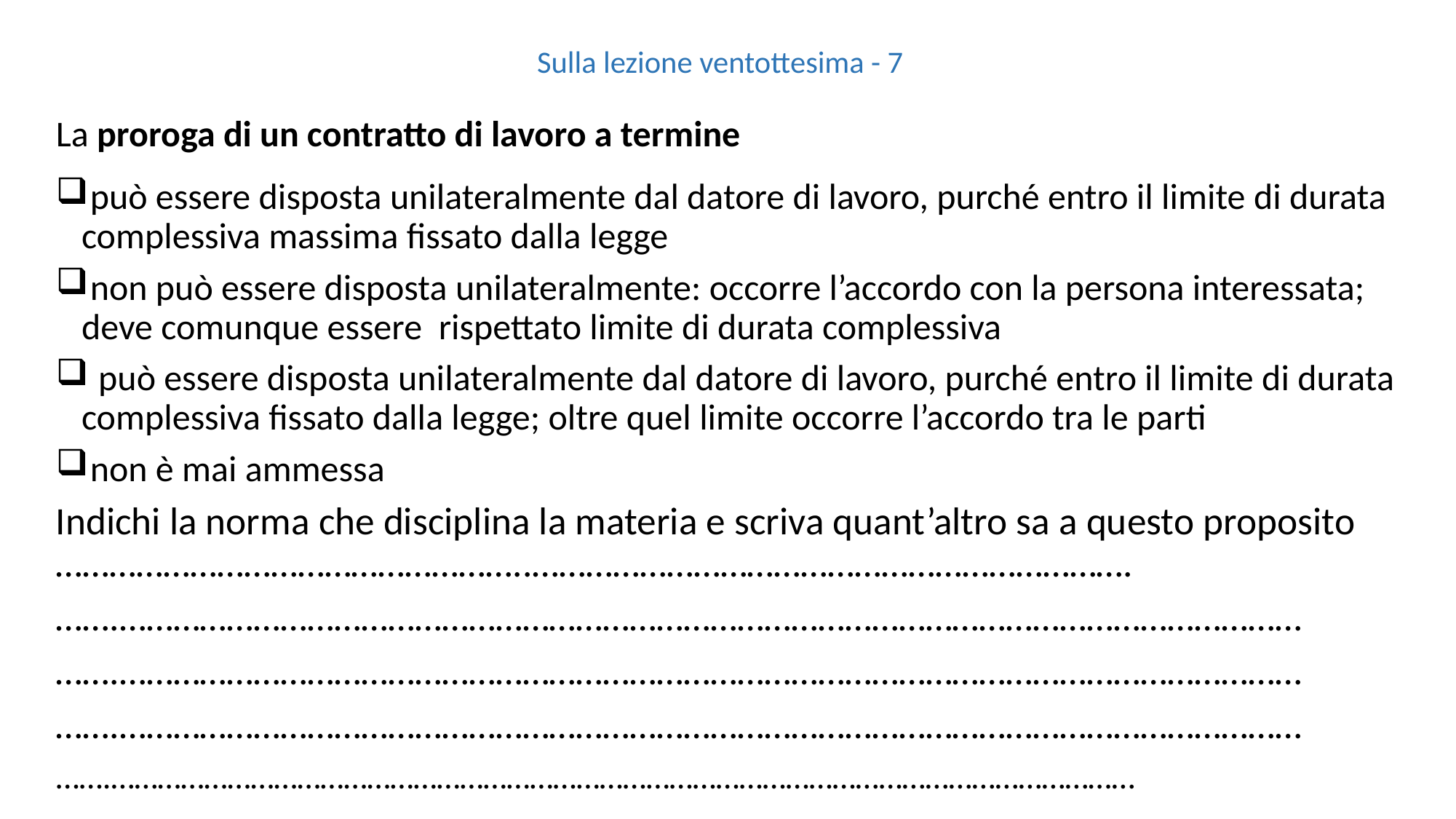

# Sulla lezione ventottesima - 7
La proroga di un contratto di lavoro a termine
 può essere disposta unilateralmente dal datore di lavoro, purché entro il limite di durata complessiva massima fissato dalla legge
 non può essere disposta unilateralmente: occorre l’accordo con la persona interessata; deve comunque essere  rispettato limite di durata complessiva
  può essere disposta unilateralmente dal datore di lavoro, purché entro il limite di durata complessiva fissato dalla legge; oltre quel limite occorre l’accordo tra le parti
 non è mai ammessa
Indichi la norma che disciplina la materia e scriva quant’altro sa a questo proposito ……………………………………………..………………………………………………………….
…….……………………………………………………………………………………………………………………
…….……………………………………………………………………………………………………………………
…….……………………………………………………………………………………………………………………
…….……………………………………………………………………………………………………………………